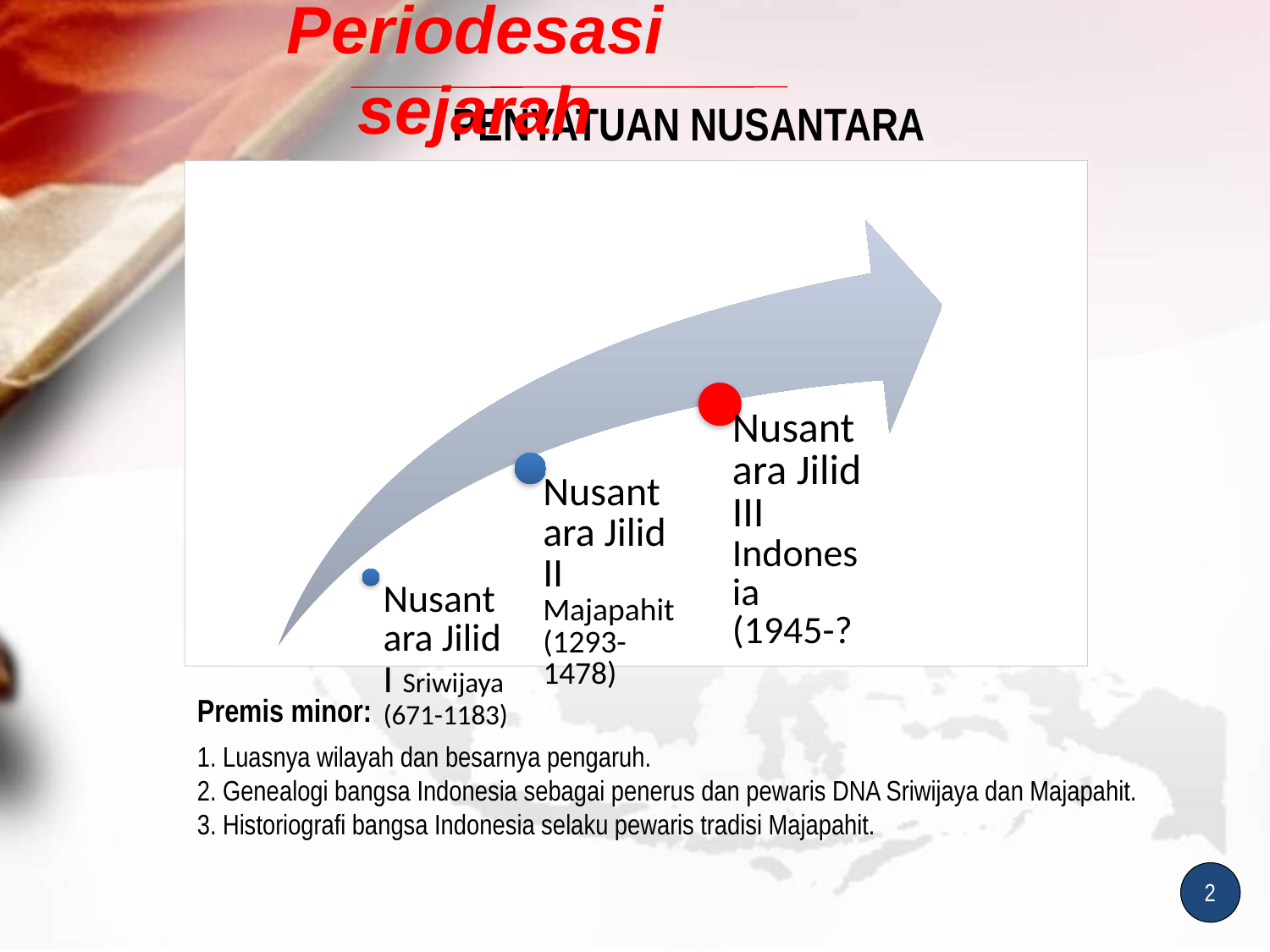

Periodesasi sejarah
PENYATUAN NUSANTARA

Nusantara Jilid II Majapahit (1293-1478)
Nusantara Jilid III Indonesia (1945-?
Premis minor:
1. Luasnya wilayah dan besarnya pengaruh.
2. Genealogi bangsa Indonesia sebagai penerus dan pewaris DNA Sriwijaya dan Majapahit.
3. Historiografi bangsa Indonesia selaku pewaris tradisi Majapahit.

2